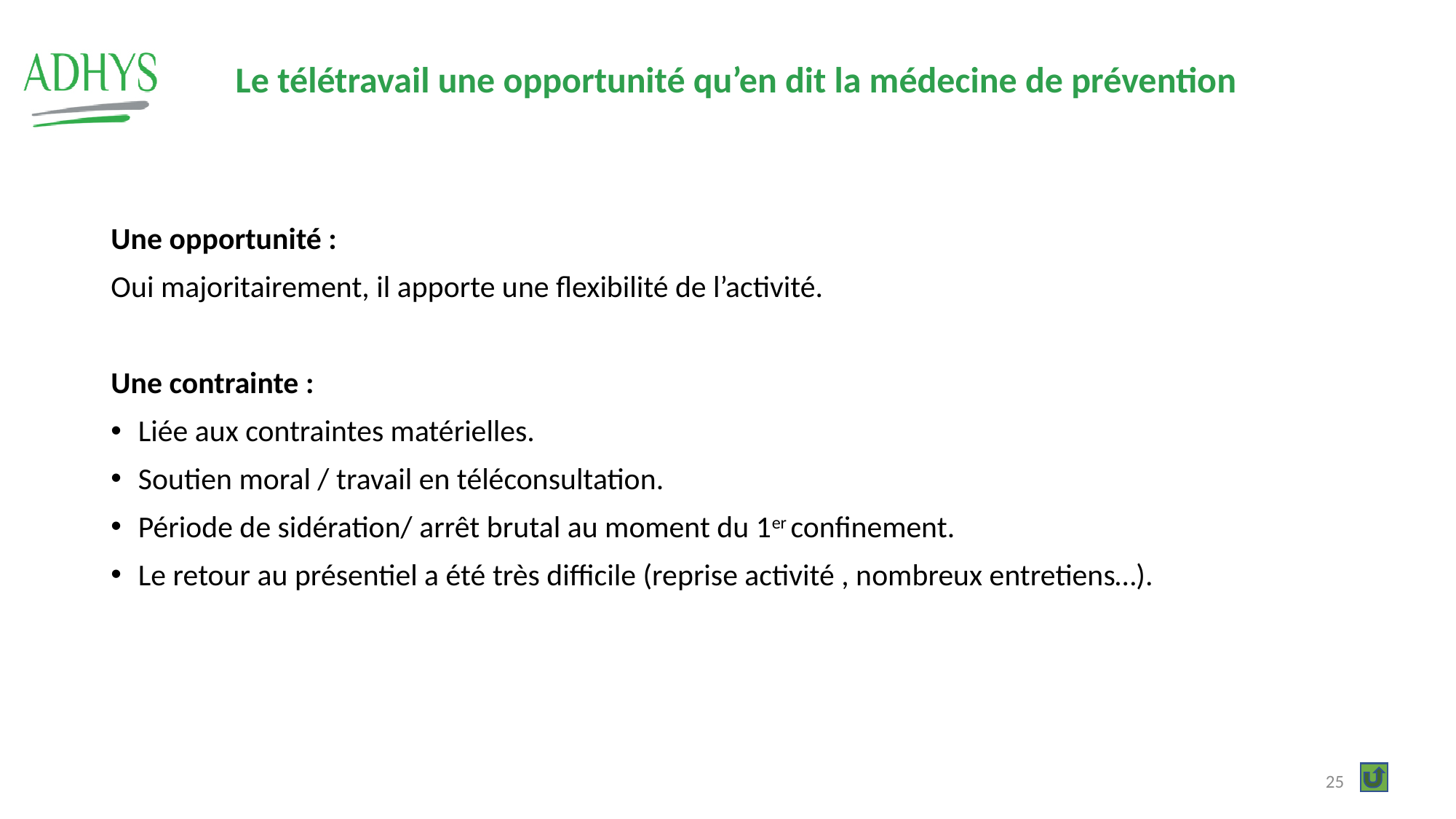

# Le télétravail une opportunité qu’en dit la médecine de prévention
Une opportunité :
Oui majoritairement, il apporte une flexibilité de l’activité.

Une contrainte :
Liée aux contraintes matérielles.
Soutien moral / travail en téléconsultation.
Période de sidération/ arrêt brutal au moment du 1er confinement.
Le retour au présentiel a été très difficile (reprise activité , nombreux entretiens…).
25